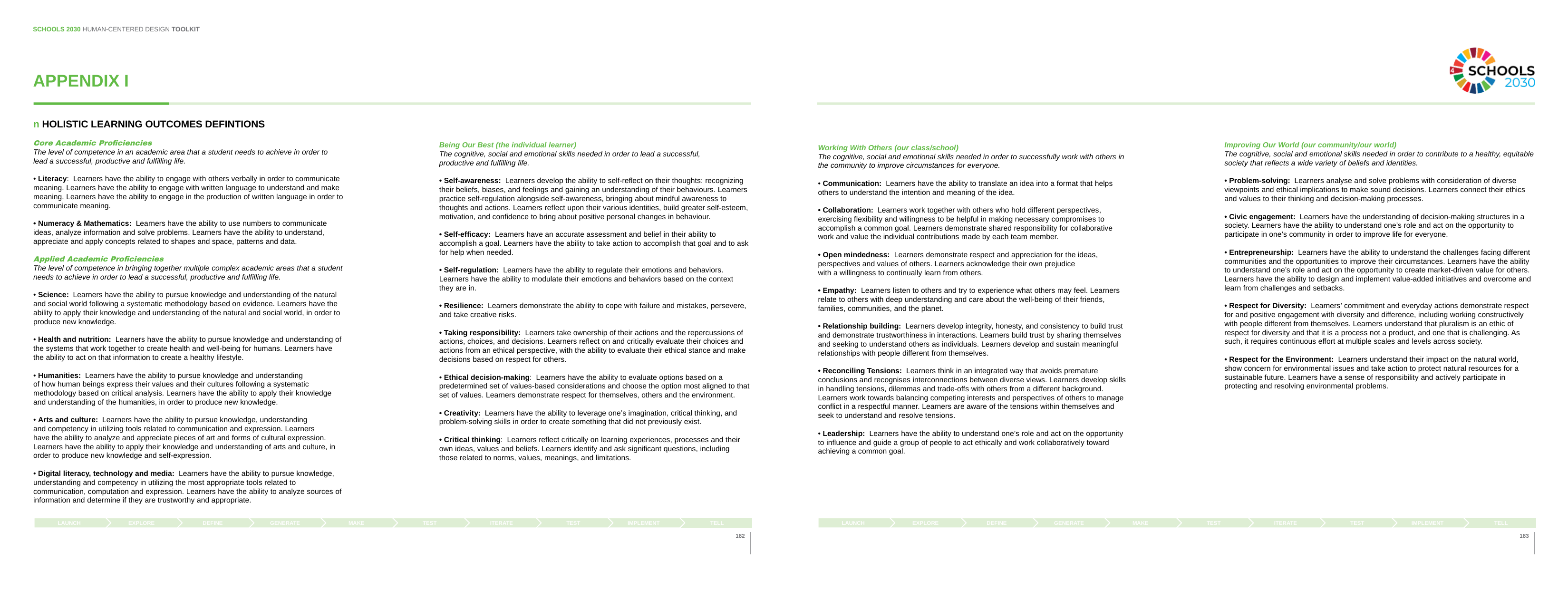

SCHOOLS 2030 HUMAN-CENTERED DESIGN TOOLKIT

# APPENDIX I

n HOLISTIC LEARNING OUTCOMES DEFINTIONS

Core Academic Proficiencies
The level of competence in an academic area that a student needs to achieve in order to lead a successful, productive and fulfilling life.

• Literacy:  Learners have the ability to engage with others verbally in order to communicate meaning. Learners have the ability to engage with written language to understand and make meaning. Learners have the ability to engage in the production of written language in order to communicate meaning.

• Numeracy & Mathematics:  Learners have the ability to use numbers to communicate ideas, analyze information and solve problems. Learners have the ability to understand, appreciate and apply concepts related to shapes and space, patterns and data.

Applied Academic Proficiencies
The level of competence in bringing together multiple complex academic areas that a student needs to achieve in order to lead a successful, productive and fulfilling life.

• Science:  Learners have the ability to pursue knowledge and understanding of the natural and social world following a systematic methodology based on evidence. Learners have the ability to apply their knowledge and understanding of the natural and social world, in order to produce new knowledge.

• Health and nutrition:  Learners have the ability to pursue knowledge and understanding of the systems that work together to create health and well-being for humans. Learners have the ability to act on that information to create a healthy lifestyle.

• Humanities:  Learners have the ability to pursue knowledge and understanding
of how human beings express their values and their cultures following a systematic methodology based on critical analysis. Learners have the ability to apply their knowledge and understanding of the humanities, in order to produce new knowledge.

• Arts and culture:  Learners have the ability to pursue knowledge, understanding
and competency in utilizing tools related to communication and expression. Learners
have the ability to analyze and appreciate pieces of art and forms of cultural expression. Learners have the ability to apply their knowledge and understanding of arts and culture, in order to produce new knowledge and self-expression.

• Digital literacy, technology and media:  Learners have the ability to pursue knowledge, understanding and competency in utilizing the most appropriate tools related to communication, computation and expression. Learners have the ability to analyze sources of information and determine if they are trustworthy and appropriate.

Being Our Best (the individual learner)
The cognitive, social and emotional skills needed in order to lead a successful,
productive and fulfilling life.

• Self-awareness:  Learners develop the ability to self-reflect on their thoughts: recognizing their beliefs, biases, and feelings and gaining an understanding of their behaviours. Learners practice self-regulation alongside self-awareness, bringing about mindful awareness to thoughts and actions. Learners reflect upon their various identities, build greater self-esteem, motivation, and confidence to bring about positive personal changes in behaviour.

• Self-efficacy:  Learners have an accurate assessment and belief in their ability to accomplish a goal. Learners have the ability to take action to accomplish that goal and to ask for help when needed.

• Self-regulation:  Learners have the ability to regulate their emotions and behaviors. Learners have the ability to modulate their emotions and behaviors based on the context they are in.

• Resilience:  Learners demonstrate the ability to cope with failure and mistakes, persevere, and take creative risks.

• Taking responsibility:  Learners take ownership of their actions and the repercussions of actions, choices, and decisions. Learners reflect on and critically evaluate their choices and actions from an ethical perspective, with the ability to evaluate their ethical stance and make decisions based on respect for others.

• Ethical decision-making:  Learners have the ability to evaluate options based on a predetermined set of values-based considerations and choose the option most aligned to that set of values. Learners demonstrate respect for themselves, others and the environment.

• Creativity:  Learners have the ability to leverage one’s imagination, critical thinking, and problem-solving skills in order to create something that did not previously exist.

• Critical thinking:  Learners reflect critically on learning experiences, processes and their own ideas, values and beliefs. Learners identify and ask significant questions, including those related to norms, values, meanings, and limitations.

Improving Our World (our community/our world)
The cognitive, social and emotional skills needed in order to contribute to a healthy, equitable society that reflects a wide variety of beliefs and identities.

• Problem-solving:  Learners analyse and solve problems with consideration of diverse viewpoints and ethical implications to make sound decisions. Learners connect their ethics and values to their thinking and decision-making processes.

• Civic engagement:  Learners have the understanding of decision-making structures in a society. Learners have the ability to understand one’s role and act on the opportunity to participate in one’s community in order to improve life for everyone.

• Entrepreneurship:  Learners have the ability to understand the challenges facing different communities and the opportunities to improve their circumstances. Learners have the ability to understand one’s role and act on the opportunity to create market-driven value for others. Learners have the ability to design and implement value-added initiatives and overcome and learn from challenges and setbacks.

• Respect for Diversity:  Learners’ commitment and everyday actions demonstrate respect for and positive engagement with diversity and difference, including working constructively with people different from themselves. Learners understand that pluralism is an ethic of respect for diversity and that it is a process not a product, and one that is challenging. As such, it requires continuous effort at multiple scales and levels across society.

• Respect for the Environment:  Learners understand their impact on the natural world, show concern for environmental issues and take action to protect natural resources for a sustainable future. Learners have a sense of responsibility and actively participate in protecting and resolving environmental problems.

Working With Others (our class/school)
The cognitive, social and emotional skills needed in order to successfully work with others in the community to improve circumstances for everyone.

• Communication:  Learners have the ability to translate an idea into a format that helps others to understand the intention and meaning of the idea.

• Collaboration:  Learners work together with others who hold different perspectives, exercising flexibility and willingness to be helpful in making necessary compromises to accomplish a common goal. Learners demonstrate shared responsibility for collaborative work and value the individual contributions made by each team member.

• Open mindedness:  Learners demonstrate respect and appreciation for the ideas, perspectives and values of others. Learners acknowledge their own prejudice
with a willingness to continually learn from others.

• Empathy:  Learners listen to others and try to experience what others may feel. Learners relate to others with deep understanding and care about the well-being of their friends, families, communities, and the planet.

• Relationship building:  Learners develop integrity, honesty, and consistency to build trust and demonstrate trustworthiness in interactions. Learners build trust by sharing themselves and seeking to understand others as individuals. Learners develop and sustain meaningful relationships with people different from themselves.

• Reconciling Tensions:  Learners think in an integrated way that avoids premature conclusions and recognises interconnections between diverse views. Learners develop skills in handling tensions, dilemmas and trade-offs with others from a different background. Learners work towards balancing competing interests and perspectives of others to manage conflict in a respectful manner. Learners are aware of the tensions within themselves and seek to understand and resolve tensions.

• Leadership:  Learners have the ability to understand one’s role and act on the opportunity to influence and guide a group of people to act ethically and work collaboratively toward achieving a common goal.

LAUNCH
EXPLORE
DEFINE
GENERATE
MAKE
TEST
ITERATE
TEST
IMPLEMENT
TELL
LAUNCH
EXPLORE
DEFINE
GENERATE
MAKE
TEST
ITERATE
TEST
IMPLEMENT
TELL
182
183